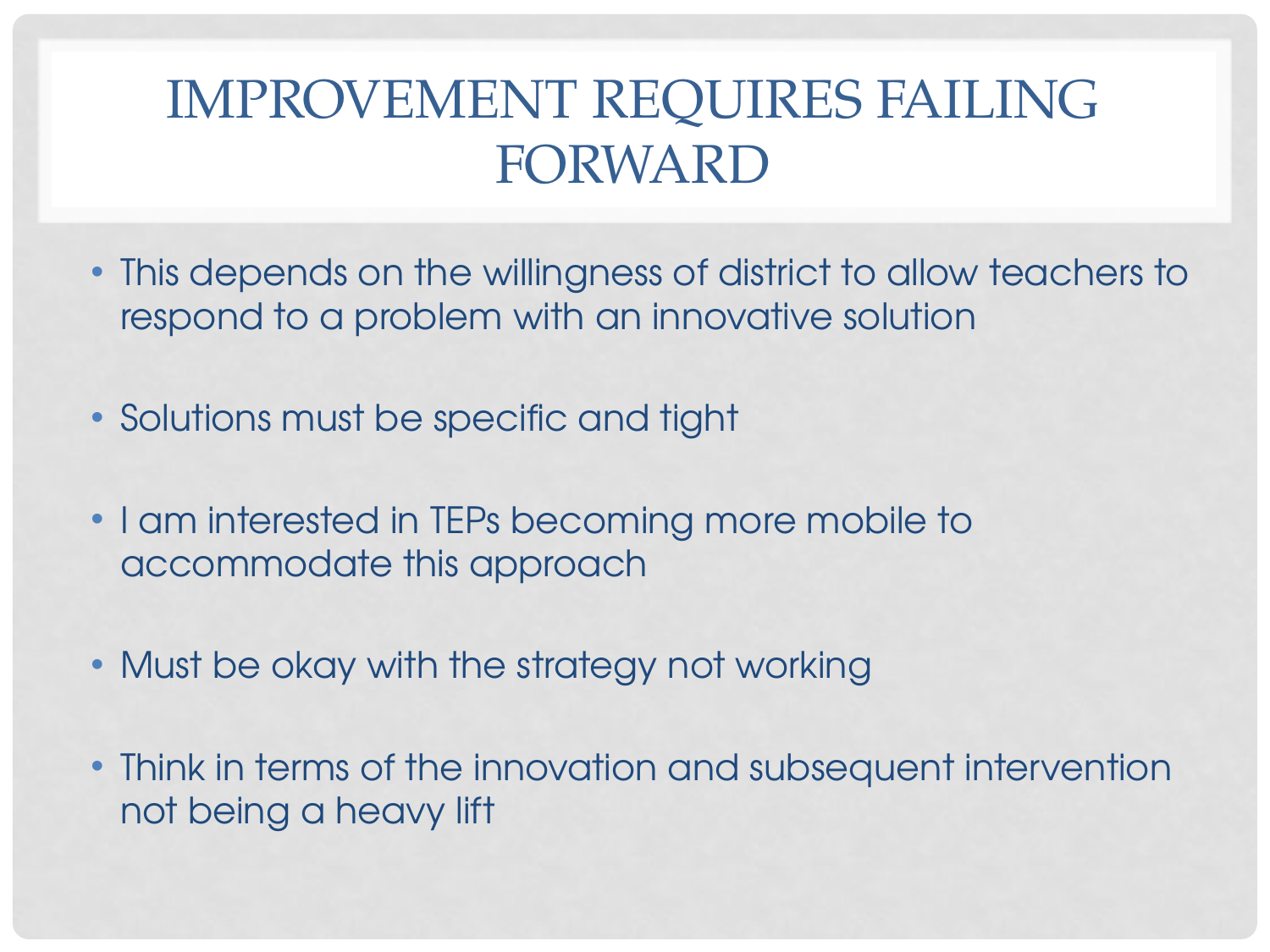

# Improvement requires Failing Forward
This depends on the willingness of district to allow teachers to respond to a problem with an innovative solution

Solutions must be specific and tight

I am interested in TEPs becoming more mobile to accommodate this approach

Must be okay with the strategy not working

Think in terms of the innovation and subsequent intervention not being a heavy lift